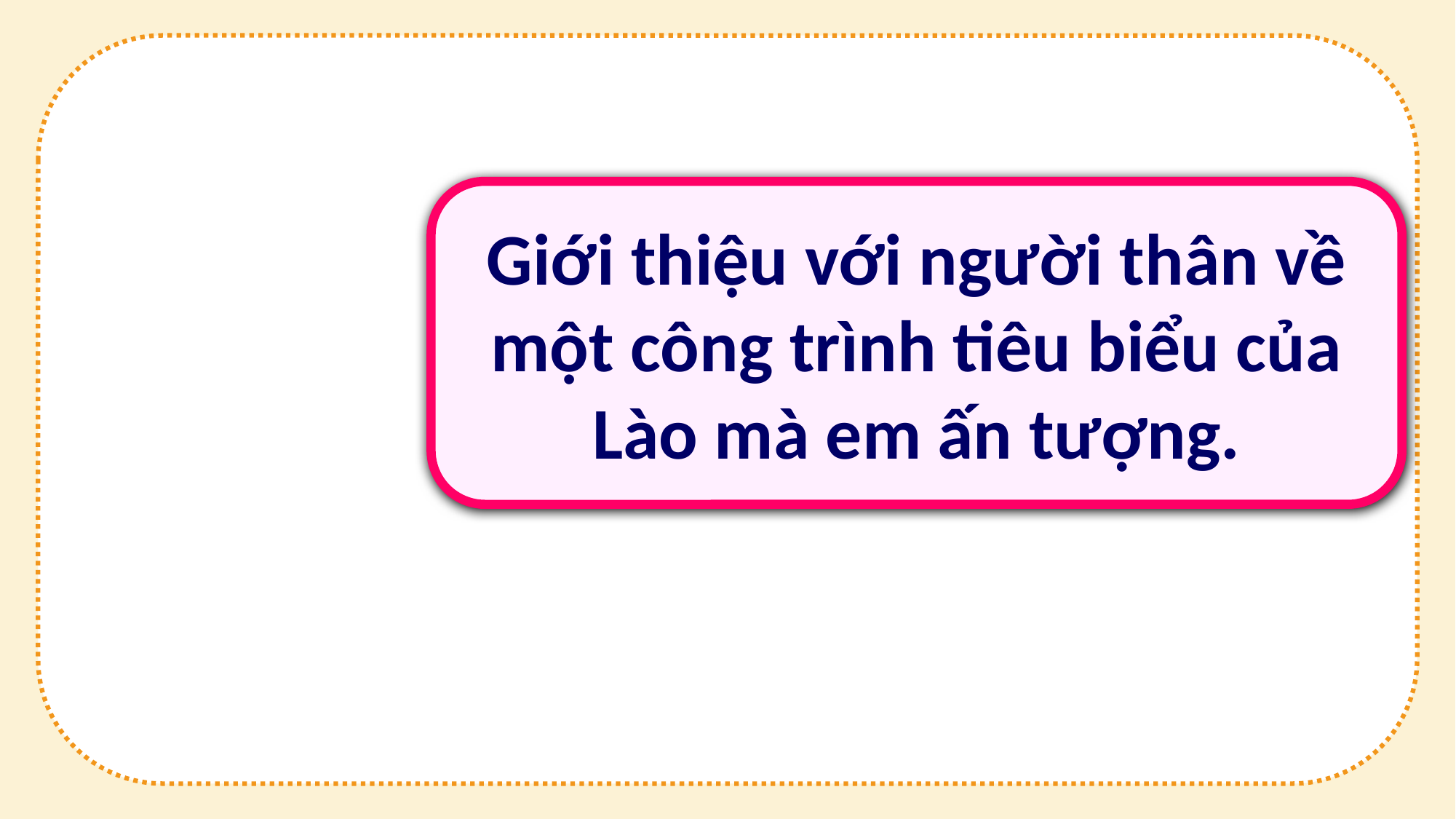

Giới thiệu với người thân về một công trình tiêu biểu của Lào mà em ấn tượng.